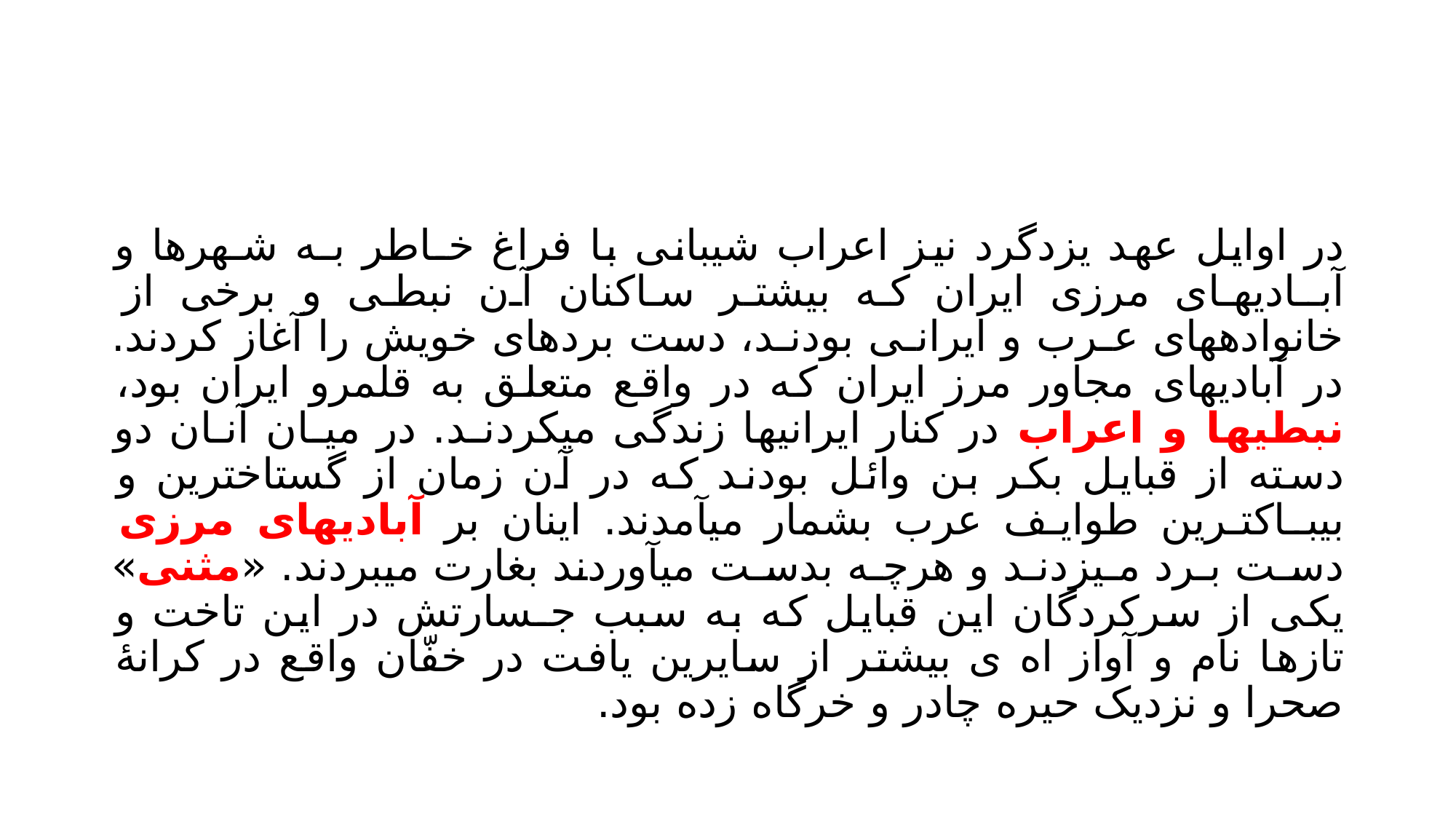

#
در اوایل عهد یزدگرد نیز اعراب شیبانی با فراغ خـاطر بـه شـهرها و آبـادیهـای مرزی ایران که بیشتر ساکنان آن نبطی و برخی از خانوادههای عـرب و ایرانـی بودنـد، دست بردهای خویش را آغاز کردند. در آبادیهای مجاور مرز ایران که در واقع متعلق به قلمرو ایران بود، نبطیها و اعراب در کنار ایرانیها زندگی میکردنـد. در میـان آنـان دو دسته از قبایل بکر بن وائل بودند که در آن زمان از گستاخترین و بیبـاکتـرین طوایـف عرب بشمار میآمدند. اینان بر آبادیهای مرزی دسـت بـرد مـیزدنـد و هرچـه بدسـت میآوردند بغارت میبردند. «مثنی» یکی از سرکردگان این قبایل که به سبب جـسارتش در این تاخت و تازها نام و آواز اه ی بیشتر از سایرین یافت در خفّان واقع در کرانۀ صحرا و نزدیک حیره چادر و خرگاه زده بود.